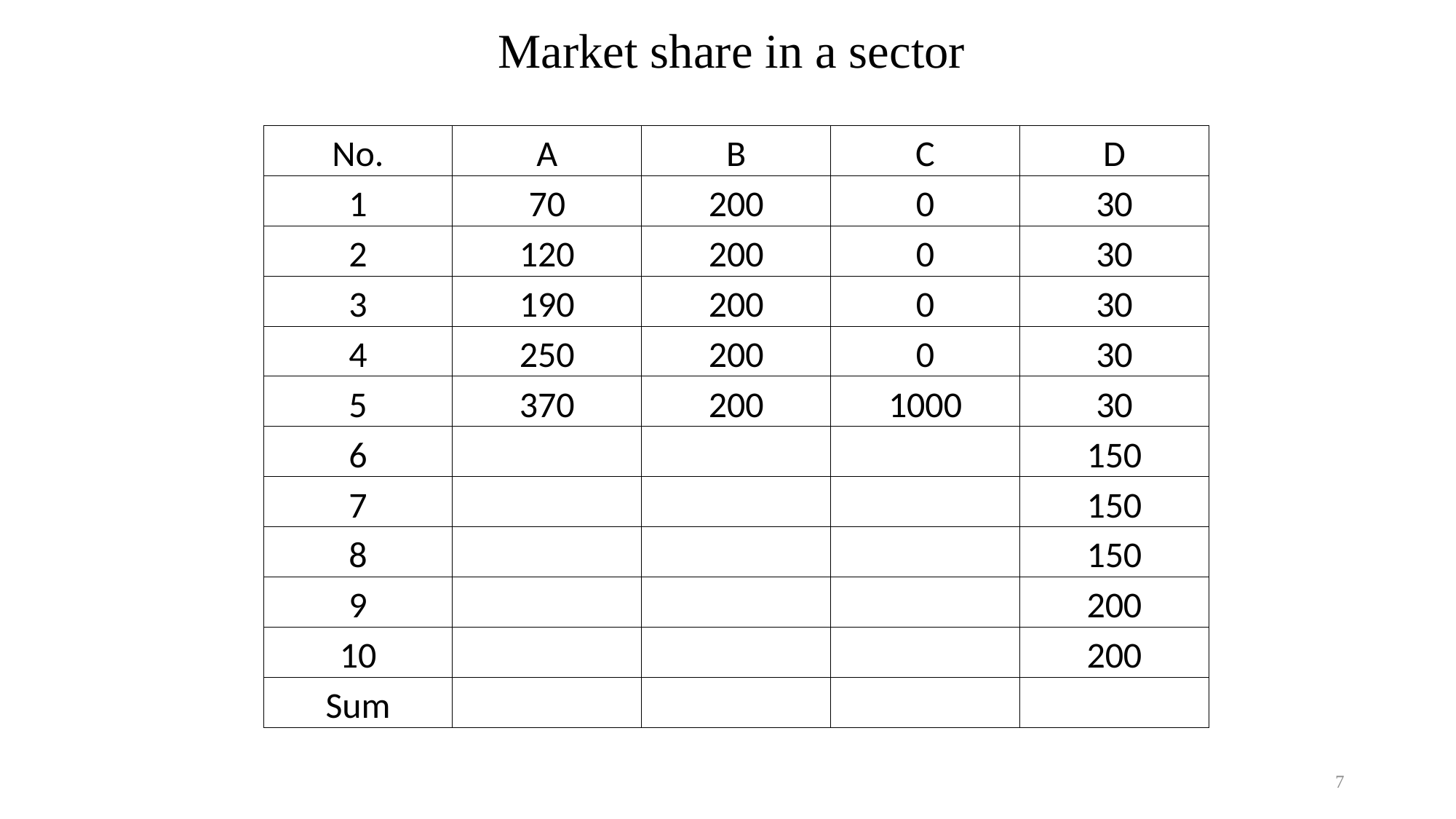

Market share in a sector
| No. | A | B | C | D |
| --- | --- | --- | --- | --- |
| 1 | 70 | 200 | 0 | 30 |
| 2 | 120 | 200 | 0 | 30 |
| 3 | 190 | 200 | 0 | 30 |
| 4 | 250 | 200 | 0 | 30 |
| 5 | 370 | 200 | 1000 | 30 |
| 6 |  |  |  | 150 |
| 7 |  |  |  | 150 |
| 8 |  |  |  | 150 |
| 9 |  |  |  | 200 |
| 10 |  |  |  | 200 |
| Sum |  |  |  |  |
7